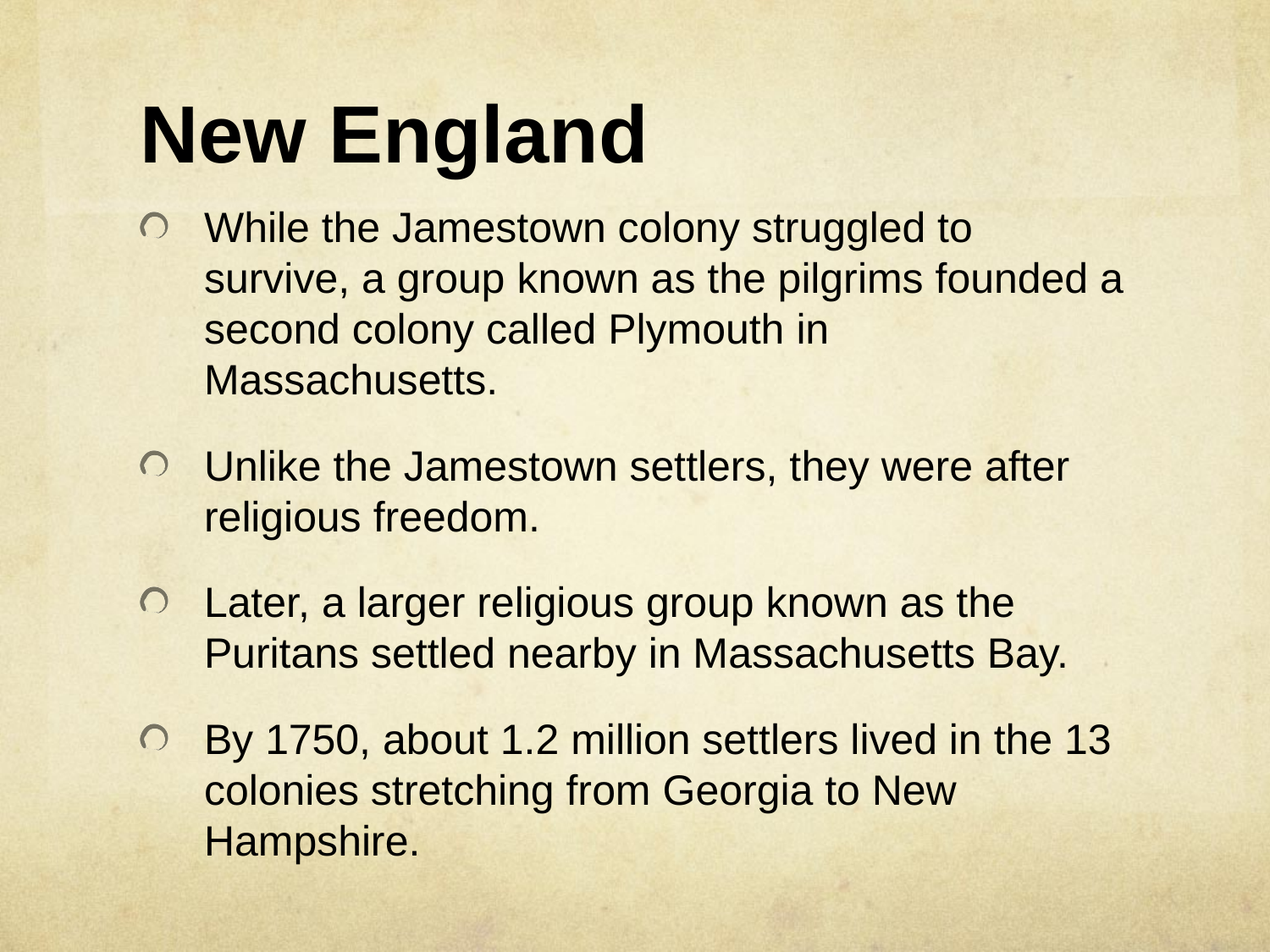

# New England
While the Jamestown colony struggled to survive, a group known as the pilgrims founded a second colony called Plymouth in Massachusetts.
Unlike the Jamestown settlers, they were after religious freedom.
Later, a larger religious group known as the Puritans settled nearby in Massachusetts Bay.
By 1750, about 1.2 million settlers lived in the 13 colonies stretching from Georgia to New Hampshire.